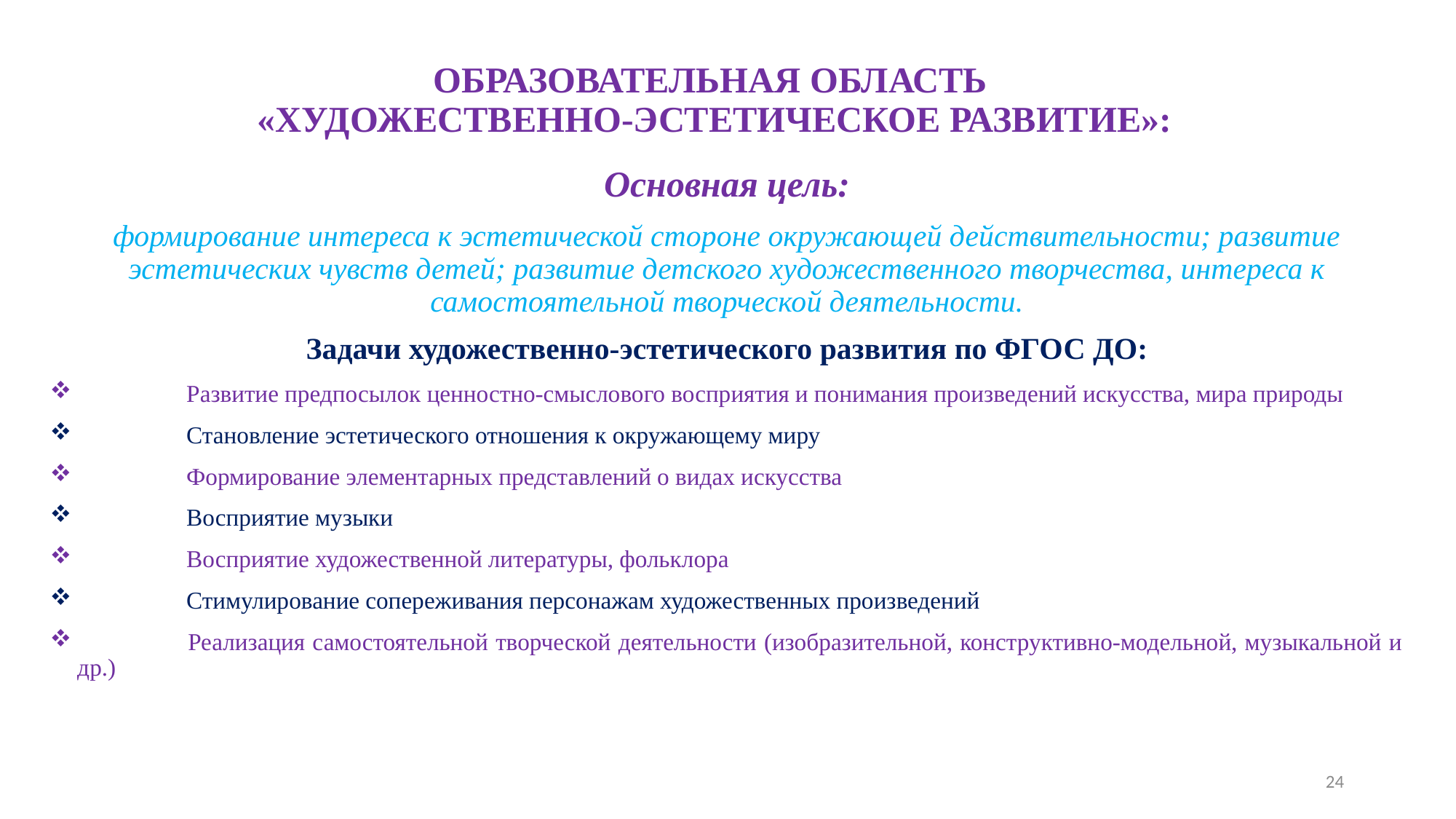

# ОБРАЗОВАТЕЛЬНАЯ ОБЛАСТЬ «ХУДОЖЕСТВЕННО-ЭСТЕТИЧЕСКОЕ РАЗВИТИЕ»:
Основная цель:
формирование интереса к эстетической стороне окружающей действительности; развитие эстетических чувств детей; развитие детского художественного творчества, интереса к самостоятельной творческой деятельности.
Задачи художественно-эстетического развития по ФГОС ДО:
 	Развитие предпосылок ценностно-смыслового восприятия и понимания произведений искусства, мира природы
 	Становление эстетического отношения к окружающему миру
 	Формирование элементарных представлений о видах искусства
 	Восприятие музыки
 	Восприятие художественной литературы, фольклора
 	Стимулирование сопереживания персонажам художественных произведений
 	Реализация самостоятельной творческой деятельности (изобразительной, конструктивно-модельной, музыкальной и др.)

24